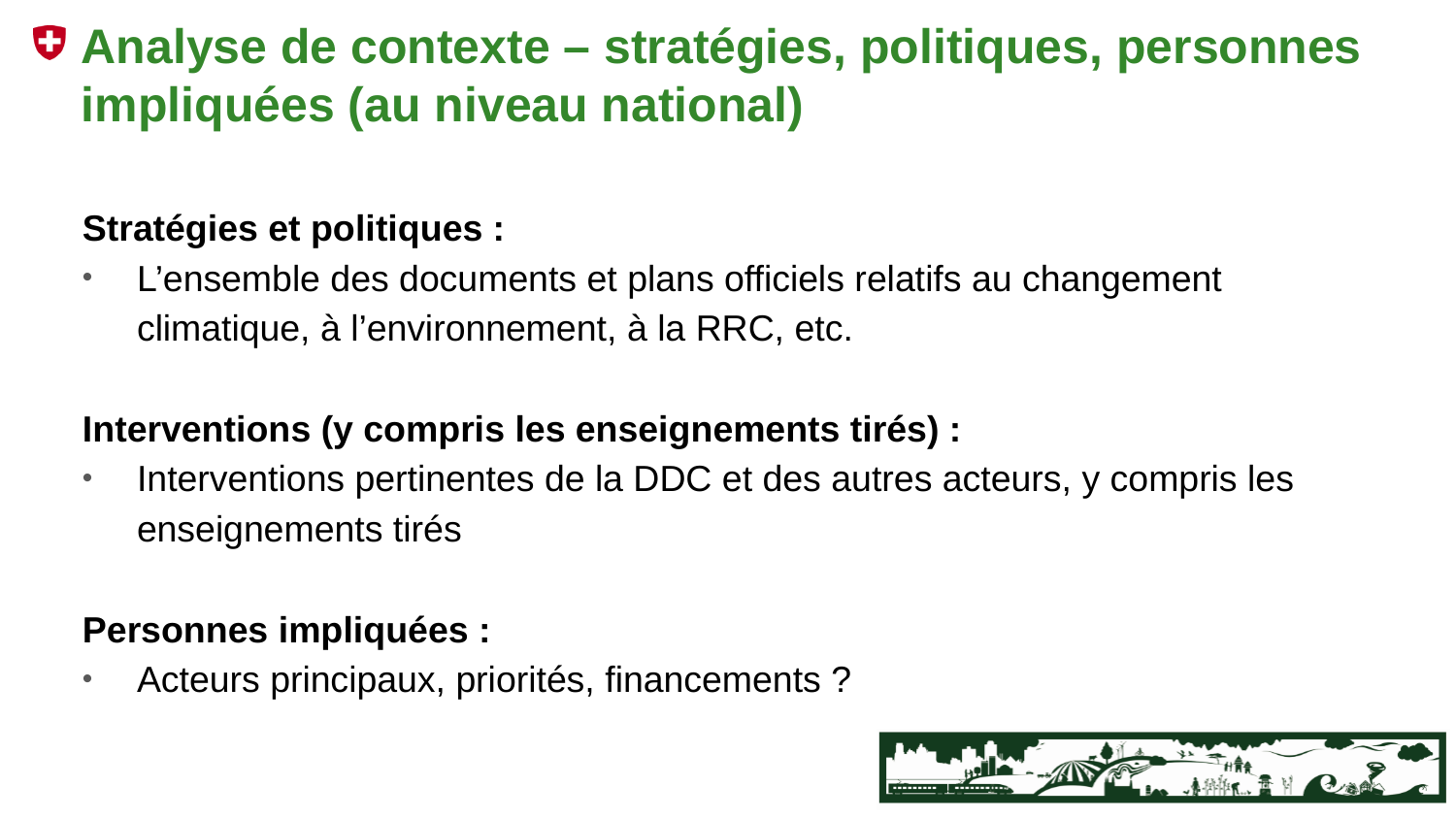

# Analyse de contexte – stratégies, politiques, personnes impliquées (au niveau national)
Stratégies et politiques :
L’ensemble des documents et plans officiels relatifs au changement climatique, à l’environnement, à la RRC, etc.

Interventions (y compris les enseignements tirés) :
Interventions pertinentes de la DDC et des autres acteurs, y compris les enseignements tirés

Personnes impliquées :
Acteurs principaux, priorités, financements ?